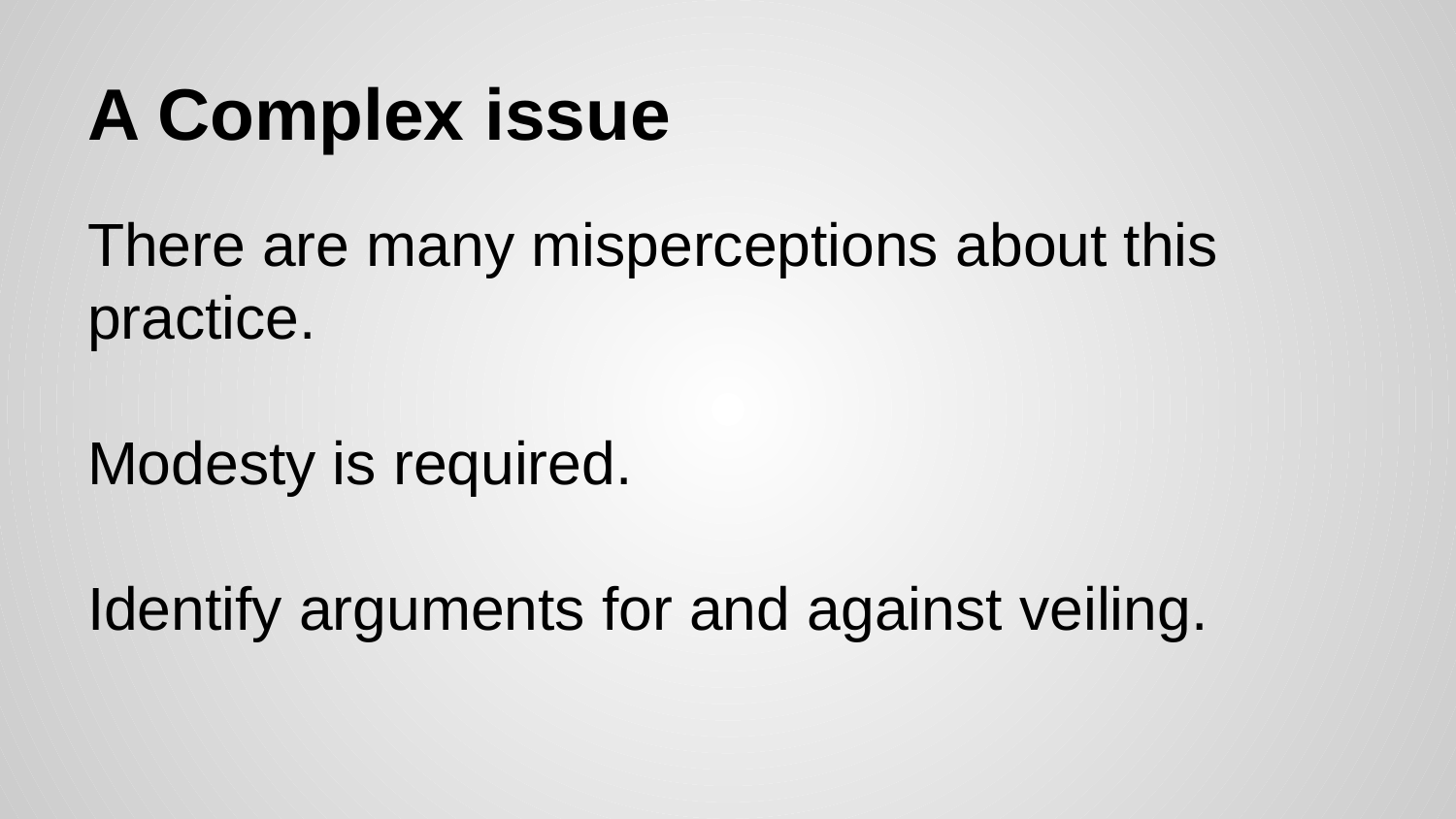

# A Complex issue
There are many misperceptions about this practice.

Modesty is required.

Identify arguments for and against veiling.